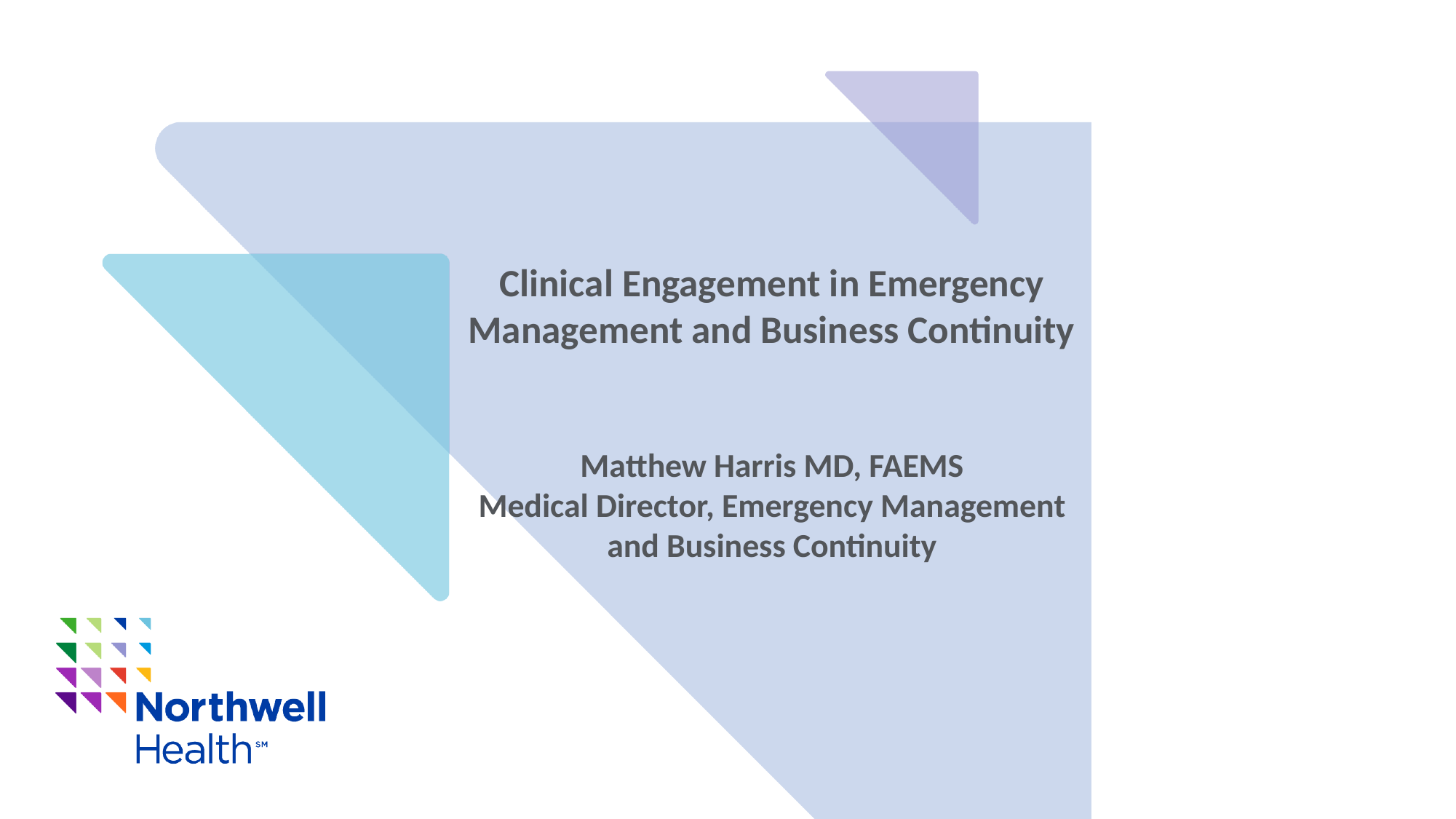

# Clinical Engagement in Emergency Management and Business Continuity Matthew Harris MD, FAEMS Medical Director, Emergency Management and Business Continuity